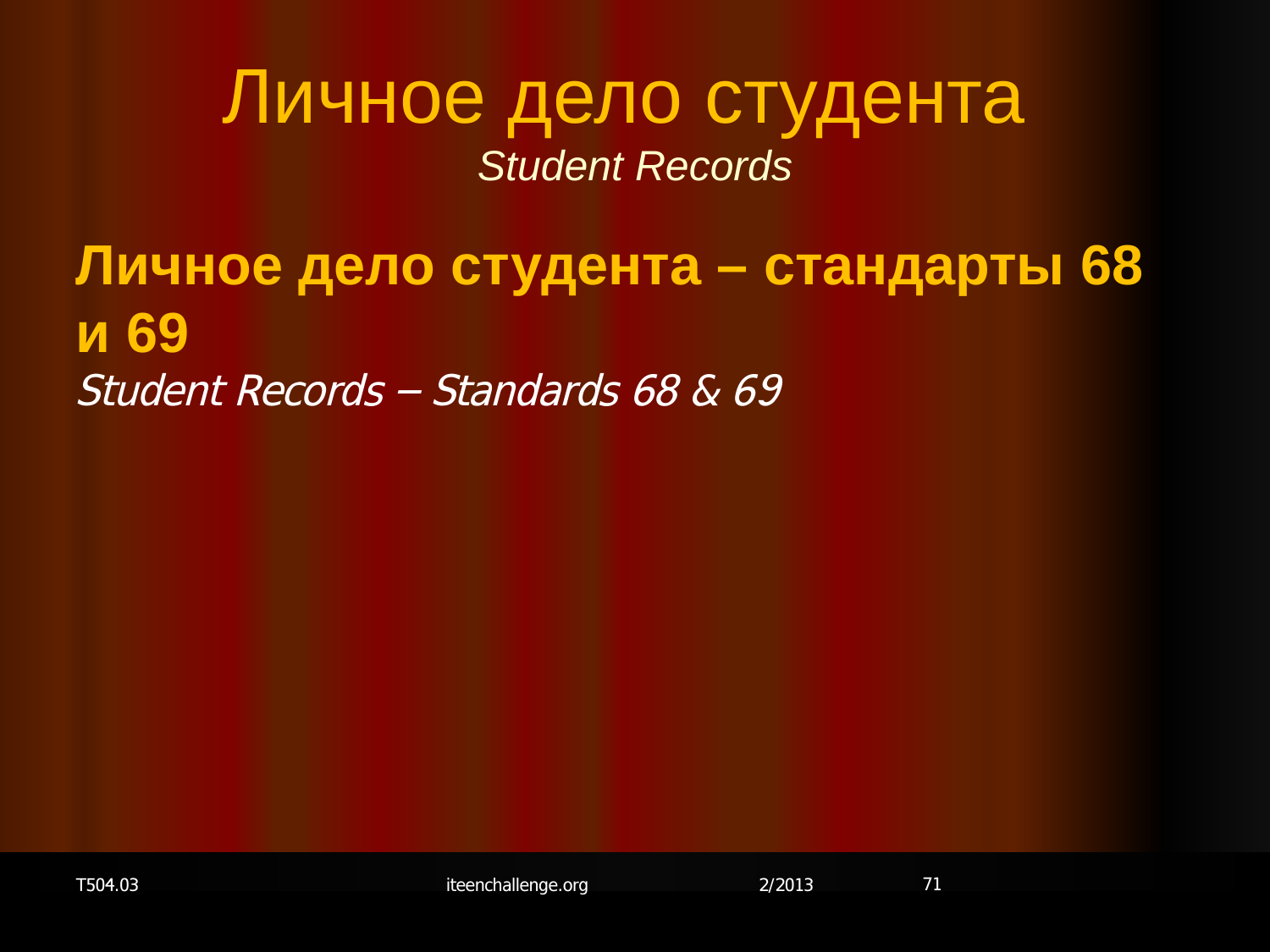

Личное дело студента
Student Records
Личное дело студента – стандарты 68 и 69
Student Records – Standards 68 & 69
71
T504.03
iteenchallenge.org                               2/2013